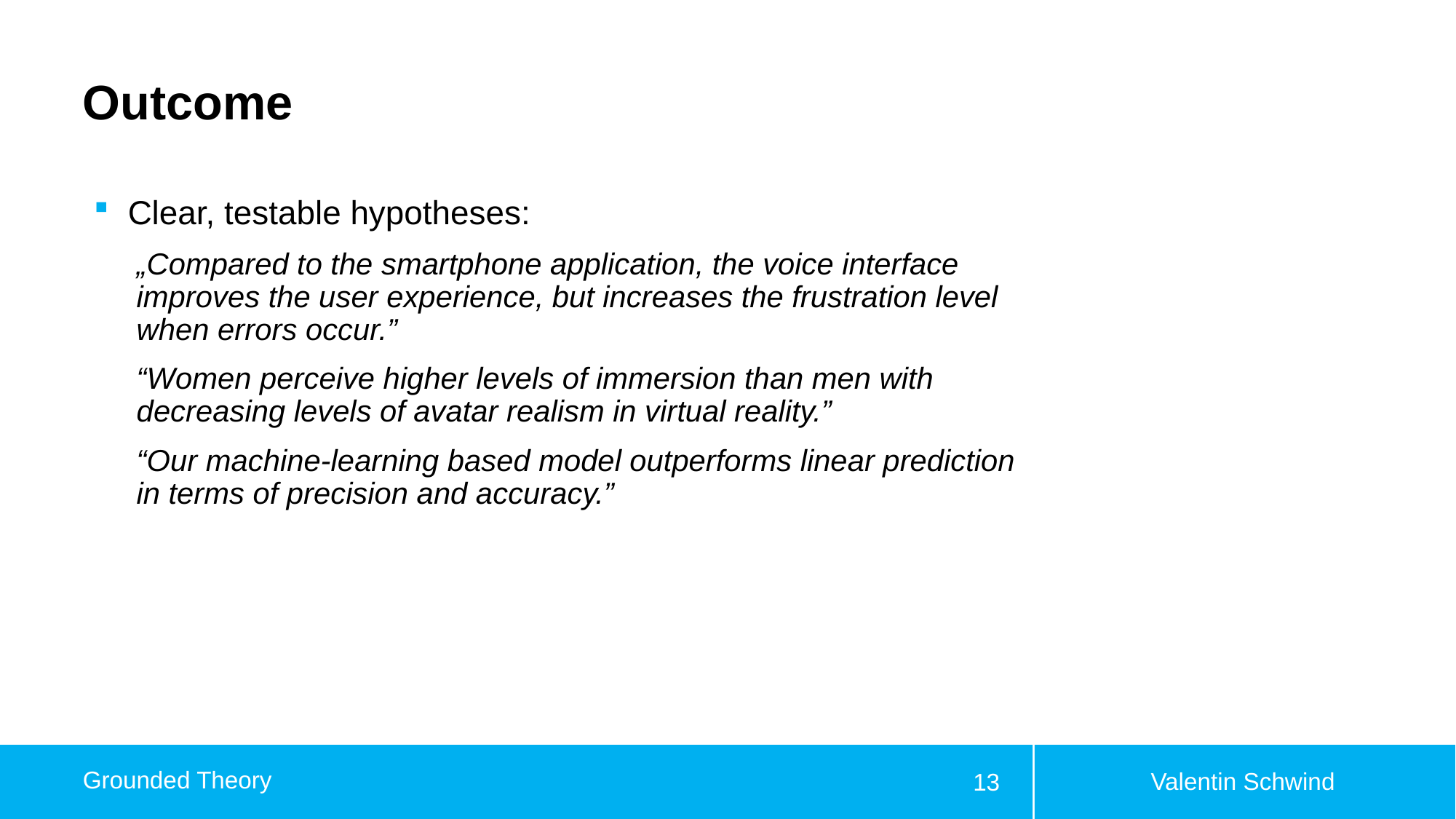

# Outcome

Clear, testable hypotheses:
„Compared to the smartphone application, the voice interface improves the user experience, but increases the frustration level when errors occur.”
“Women perceive higher levels of immersion than men with decreasing levels of avatar realism in virtual reality.”
“Our machine-learning based model outperforms linear prediction in terms of precision and accuracy.”

Valentin Schwind
Grounded Theory
13